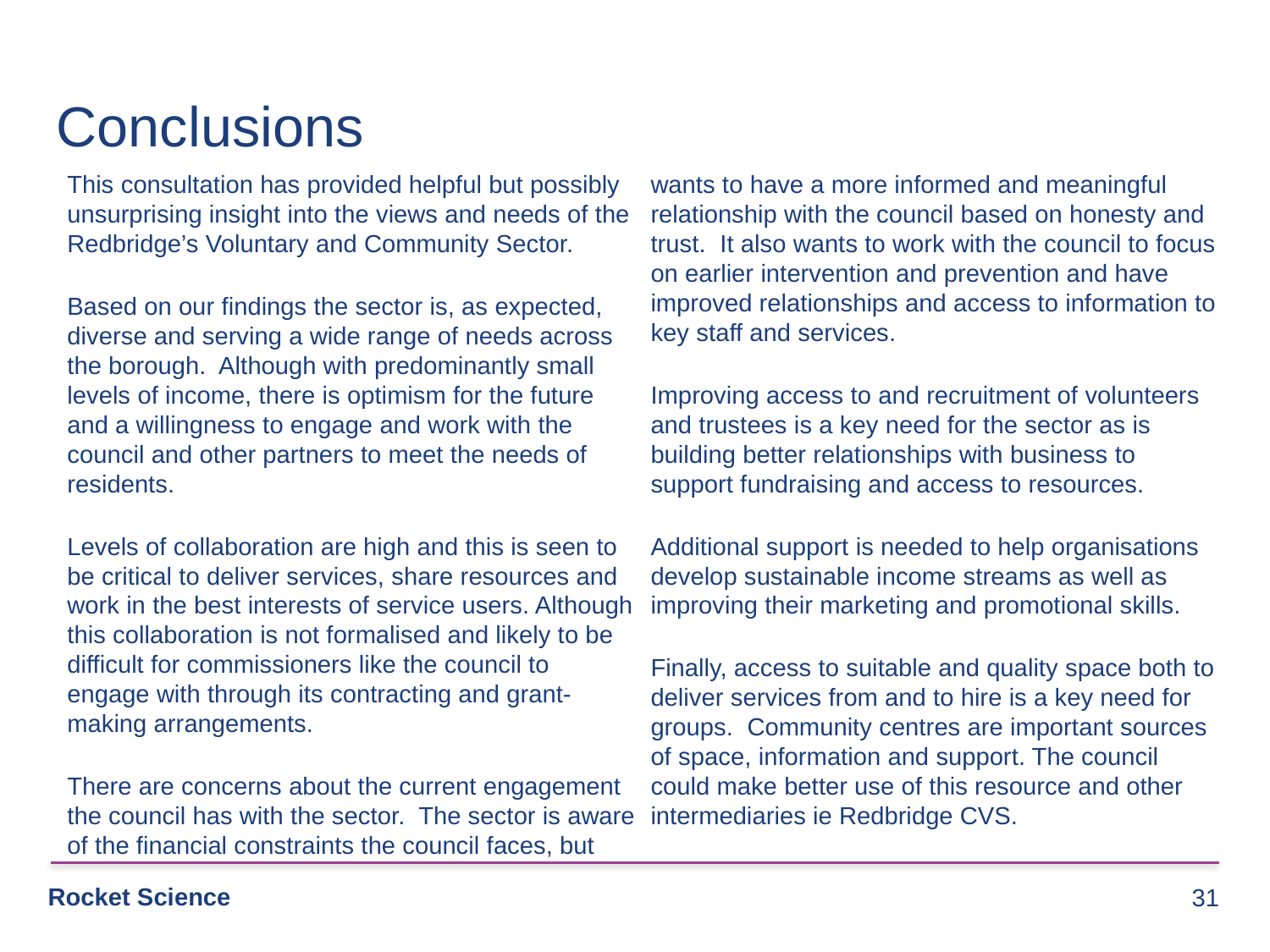

Conclusions
This consultation has provided helpful but possibly unsurprising insight into the views and needs of the Redbridge’s Voluntary and Community Sector.
Based on our findings the sector is, as expected, diverse and serving a wide range of needs across the borough.  Although with predominantly small levels of income, there is optimism for the future and a willingness to engage and work with the council and other partners to meet the needs of residents.
Levels of collaboration are high and this is seen to be critical to deliver services, share resources and work in the best interests of service users. Although this collaboration is not formalised and likely to be difficult for commissioners like the council to engage with through its contracting and grant-making arrangements.
There are concerns about the current engagement the council has with the sector.  The sector is aware of the financial constraints the council faces, but wants to have a more informed and meaningful relationship with the council based on honesty and trust.  It also wants to work with the council to focus on earlier intervention and prevention and have improved relationships and access to information to key staff and services.
Improving access to and recruitment of volunteers and trustees is a key need for the sector as is building better relationships with business to support fundraising and access to resources.
Additional support is needed to help organisations develop sustainable income streams as well as improving their marketing and promotional skills.
Finally, access to suitable and quality space both to deliver services from and to hire is a key need for groups.  Community centres are important sources of space, information and support. The council could make better use of this resource and other intermediaries ie Redbridge CVS.